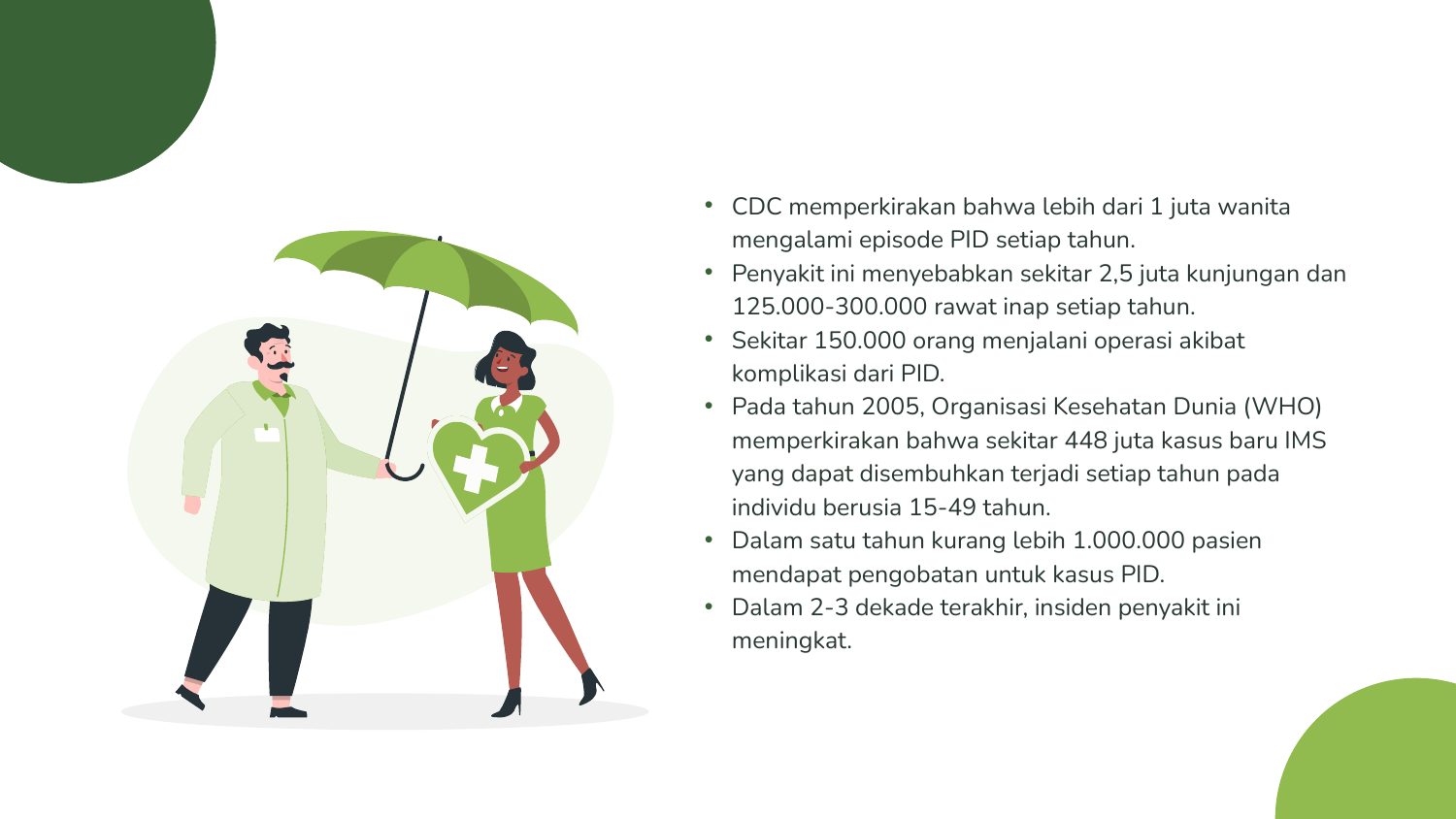

CDC memperkirakan bahwa lebih dari 1 juta wanita mengalami episode PID setiap tahun.
Penyakit ini menyebabkan sekitar 2,5 juta kunjungan dan 125.000-300.000 rawat inap setiap tahun.
Sekitar 150.000 orang menjalani operasi akibat komplikasi dari PID.
Pada tahun 2005, Organisasi Kesehatan Dunia (WHO) memperkirakan bahwa sekitar 448 juta kasus baru IMS yang dapat disembuhkan terjadi setiap tahun pada individu berusia 15-49 tahun.
Dalam satu tahun kurang lebih 1.000.000 pasien mendapat pengobatan untuk kasus PID.
Dalam 2-3 dekade terakhir, insiden penyakit ini meningkat.